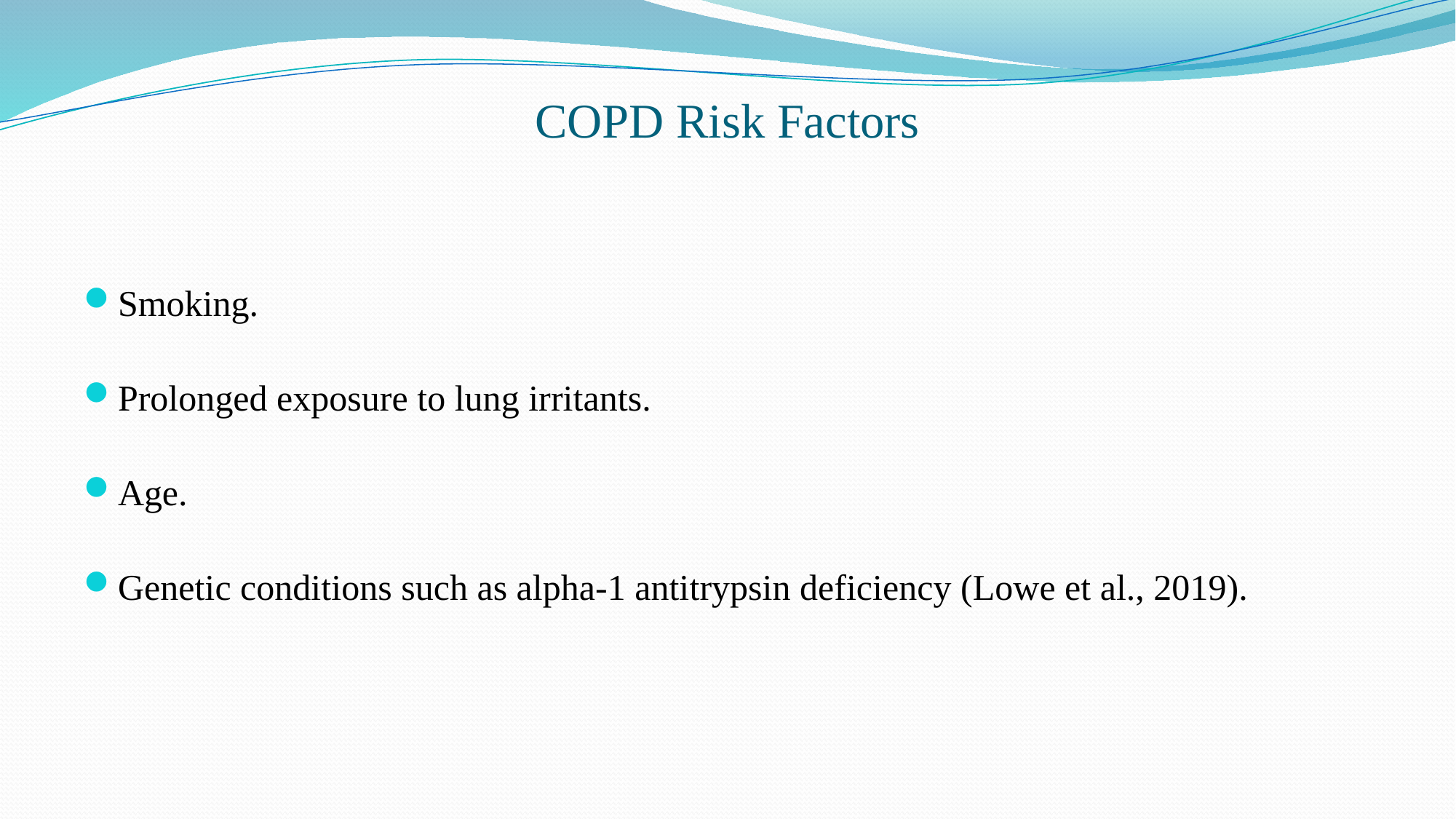

# COPD Risk Factors
Smoking.
Prolonged exposure to lung irritants.
Age.
Genetic conditions such as alpha-1 antitrypsin deficiency (Lowe et al., 2019).